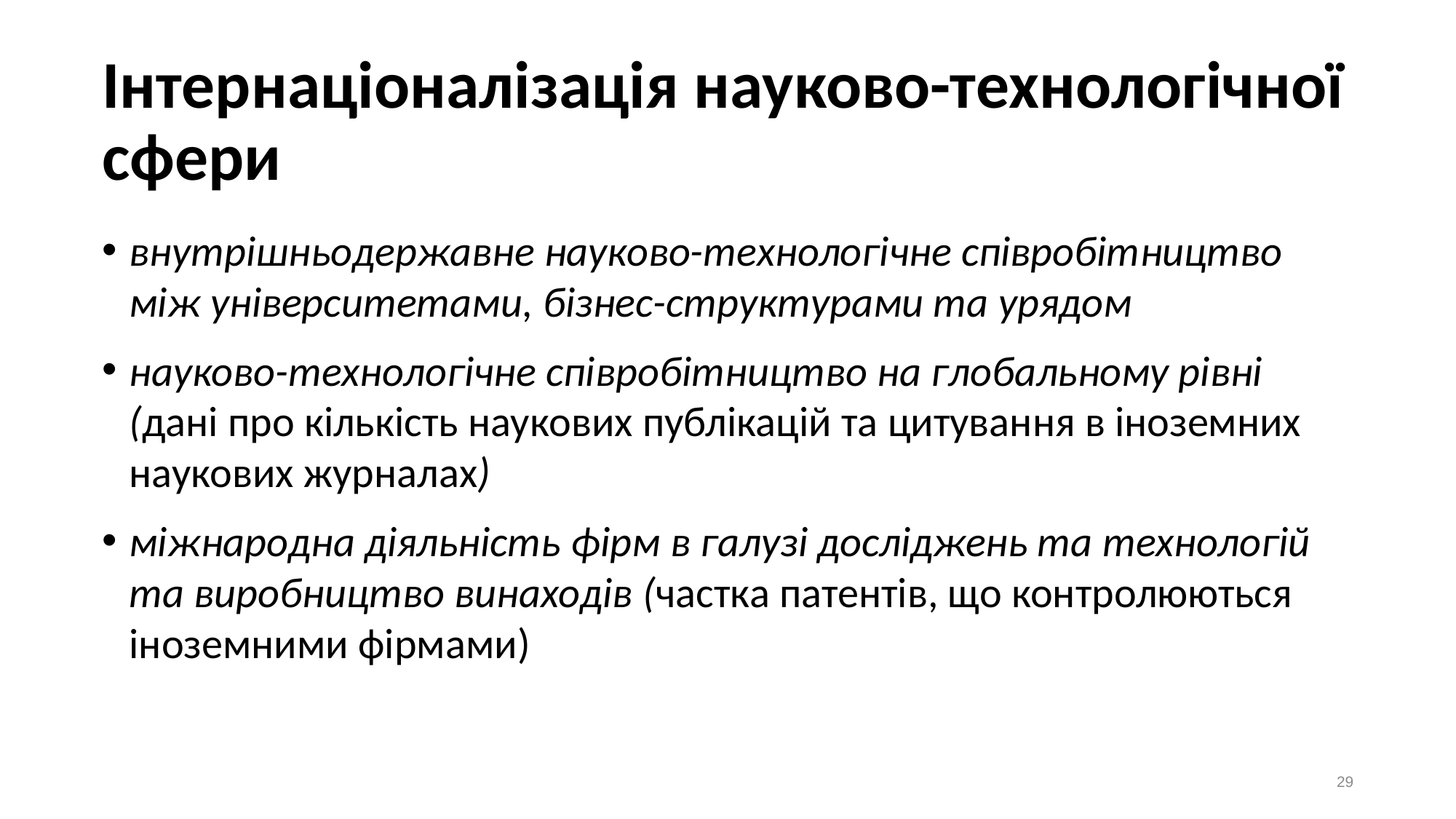

# Інтернаціоналізація науково-технологічної сфери
внутрішньодержавне науково-технологічне співробітництво між університетами, бізнес-структурами та урядом
науково-технологічне співробітництво на глобальному рівні (дані про кількість наукових публікацій та цитування в іноземних наукових журналах)
міжнародна діяльність фірм в галузі досліджень та технологій та виробництво винаходів (частка патентів, що контролюються іноземними фірмами)
29